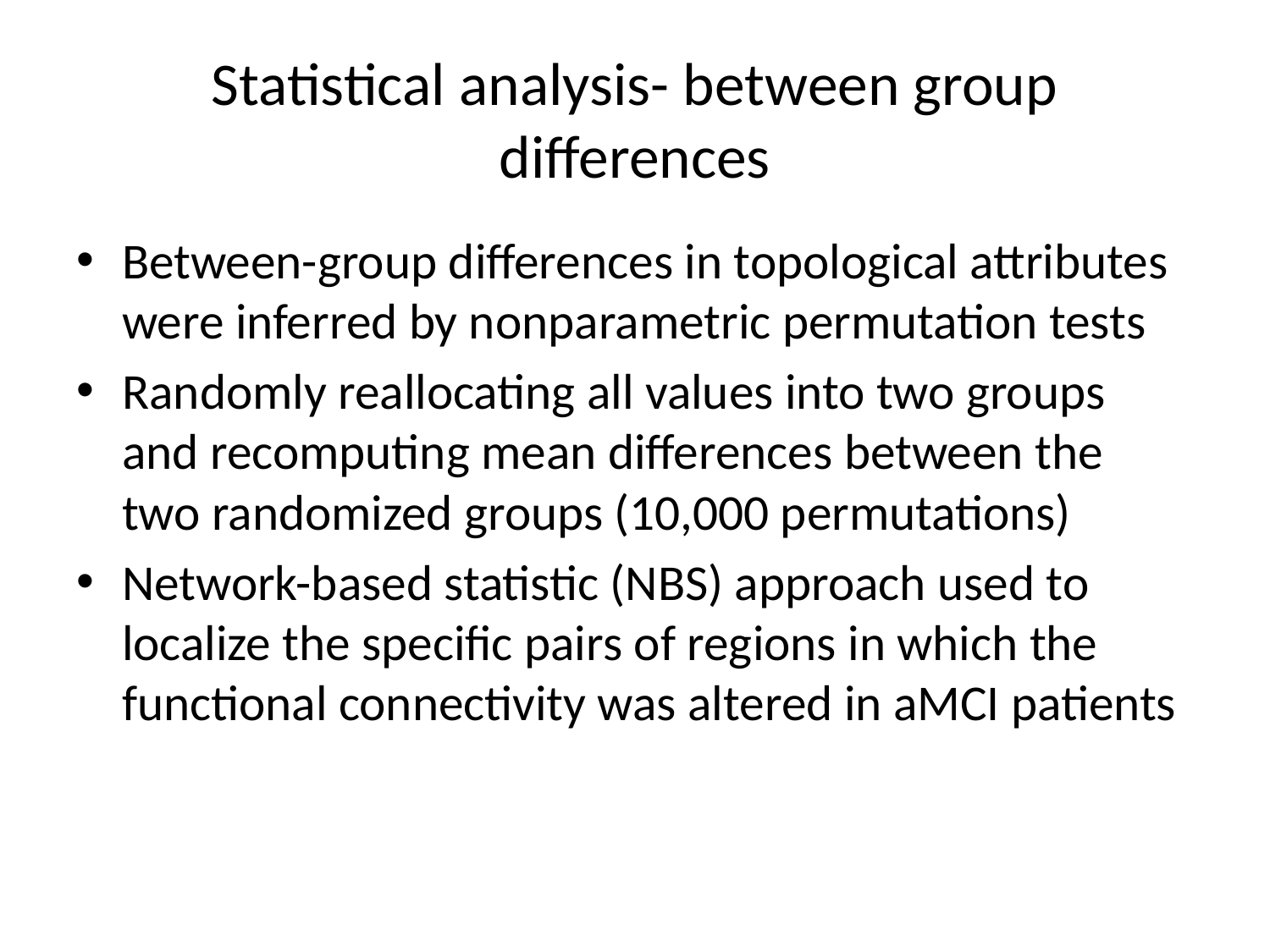

# Statistical analysis- between group differences
Between-group differences in topological attributes were inferred by nonparametric permutation tests
Randomly reallocating all values into two groups and recomputing mean differences between the two randomized groups (10,000 permutations)
Network-based statistic (NBS) approach used to localize the specific pairs of regions in which the functional connectivity was altered in aMCI patients